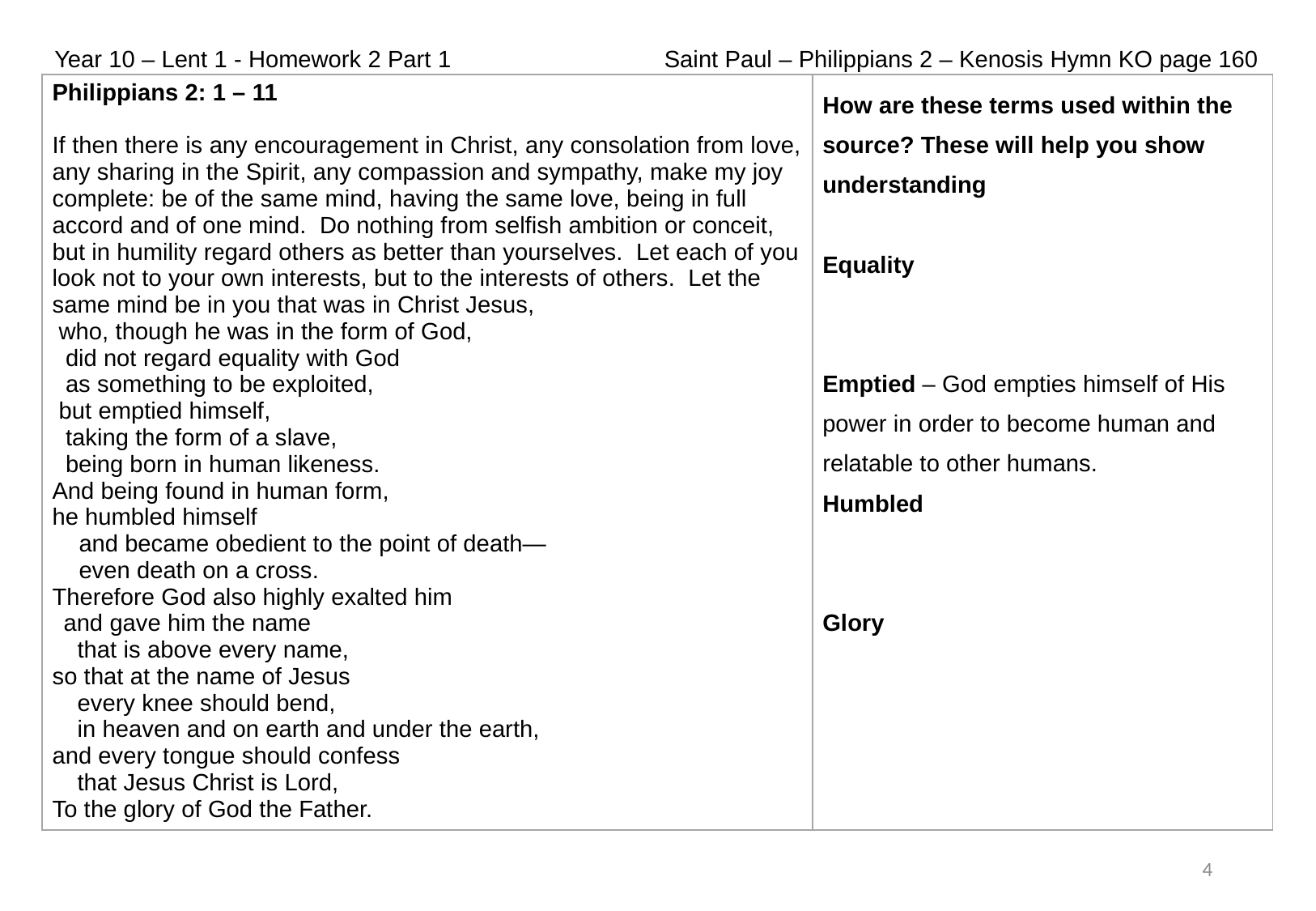

Year 10 – Lent 1 - Homework 2 Part 1                                Saint Paul – Philippians 2 – Kenosis Hymn KO page 160
| Philippians 2: 1 – 11 If then there is any encouragement in Christ, any consolation from love, any sharing in the Spirit, any compassion and sympathy, make my joy complete: be of the same mind, having the same love, being in full accord and of one mind.  Do nothing from selfish ambition or conceit, but in humility regard others as better than yourselves.  Let each of you look not to your own interests, but to the interests of others.  Let the same mind be in you that was in Christ Jesus,  who, though he was in the form of God,   did not regard equality with God   as something to be exploited,  but emptied himself,   taking the form of a slave,   being born in human likeness. And being found in human form, he humbled himself     and became obedient to the point of death—     even death on a cross.  Therefore God also highly exalted him   and gave him the name      that is above every name, so that at the name of Jesus      every knee should bend,      in heaven and on earth and under the earth, and every tongue should confess      that Jesus Christ is Lord, To the glory of God the Father. | How are these terms used within the source? These will help you show understanding  Equality Emptied – God empties himself of His power in order to become human and relatable to other humans. Humbled Glory |
| --- | --- |
4